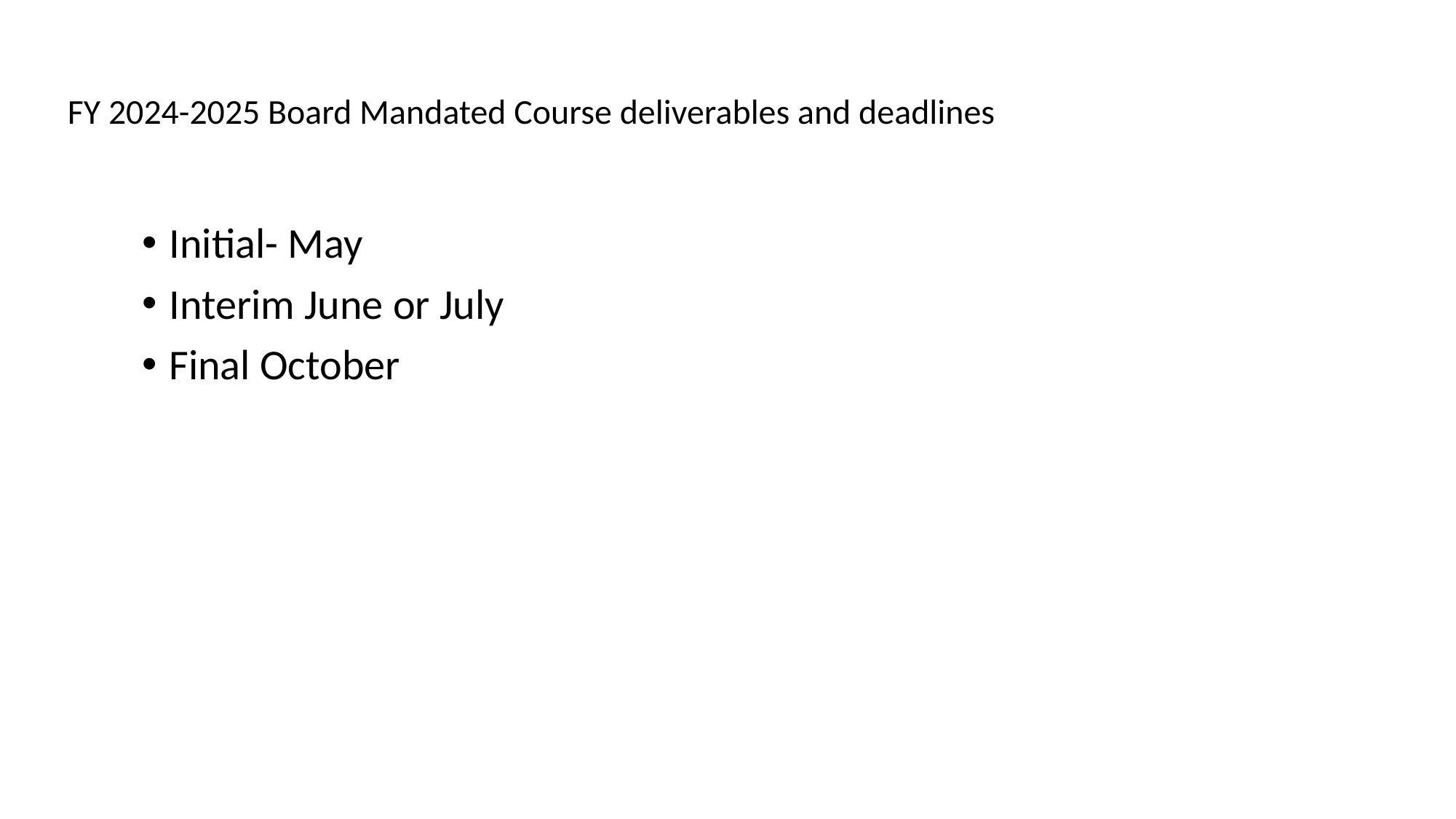

# FY 2024-2025 Board Mandated Course deliverables and deadlines
Initial- May
Interim June or July
Final October